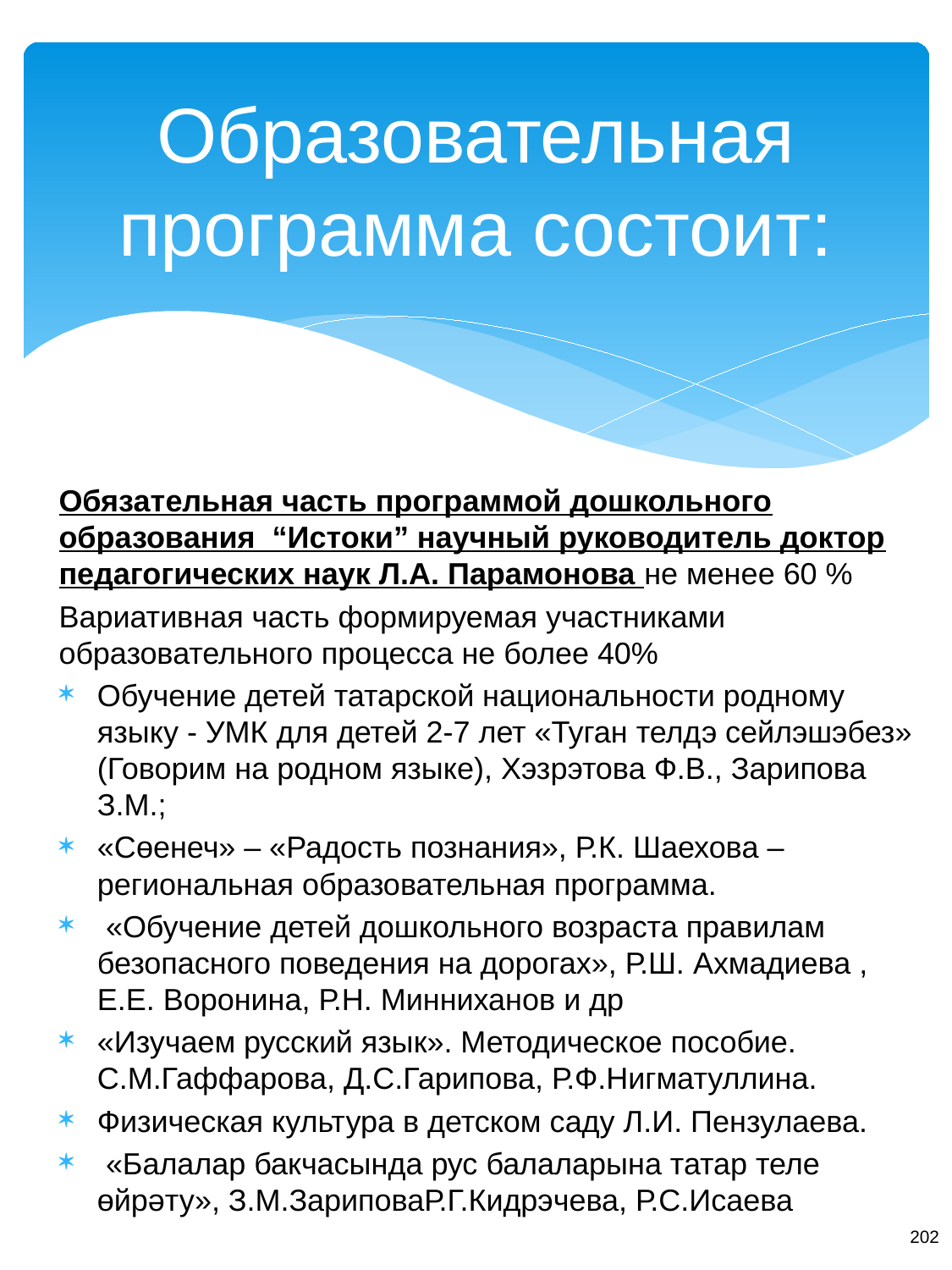

# Образовательная программа состоит:
Обязательная часть программой дошкольного образования  “Истоки” научный руководитель доктор педагогических наук Л.А. Парамонова не менее 60 %
Вариативная часть формируемая участниками образовательного процесса не более 40%
Обучение детей татарской национальности родному языку - УМК для детей 2-7 лет «Туган телдэ сейлэшэбез» (Говорим на родном языке), Хэзрэтова Ф.В., Зарипова З.М.;
«Сөенеч» – «Радость познания», Р.К. Шаехова – региональная образовательная программа.
 «Обучение детей дошкольного возраста правилам безопасного поведения на дорогах», Р.Ш. Ахмадиева , Е.Е. Воронина, Р.Н. Минниханов и др
«Изучаем русский язык». Методическое пособие. С.М.Гаффарова, Д.С.Гарипова, Р.Ф.Нигматуллина.
Физическая культура в детском саду Л.И. Пензулаева.
 «Балалар бакчасында рус балаларына татар теле өйрәту», З.М.ЗариповаР.Г.Кидрэчева, Р.С.Исаева

202